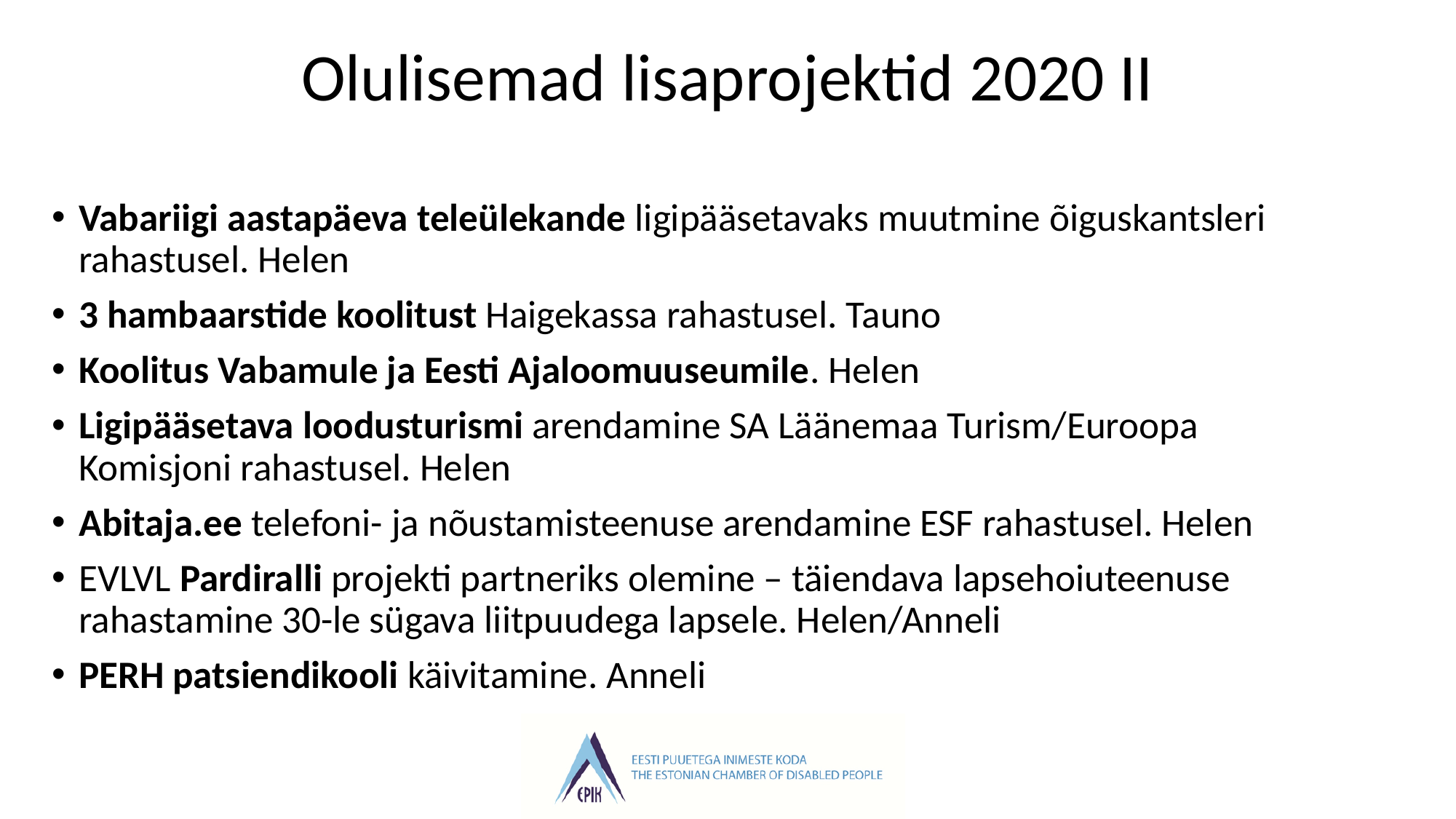

# Olulisemad lisaprojektid 2020 II

Vabariigi aastapäeva teleülekande ligipääsetavaks muutmine õiguskantsleri rahastusel. Helen
3 hambaarstide koolitust Haigekassa rahastusel. Tauno
Koolitus Vabamule ja Eesti Ajaloomuuseumile. Helen
Ligipääsetava loodusturismi arendamine SA Läänemaa Turism/Euroopa Komisjoni rahastusel. Helen
Abitaja.ee telefoni- ja nõustamisteenuse arendamine ESF rahastusel. Helen
EVLVL Pardiralli projekti partneriks olemine – täiendava lapsehoiuteenuse rahastamine 30-le sügava liitpuudega lapsele. Helen/Anneli
PERH patsiendikooli käivitamine. Anneli